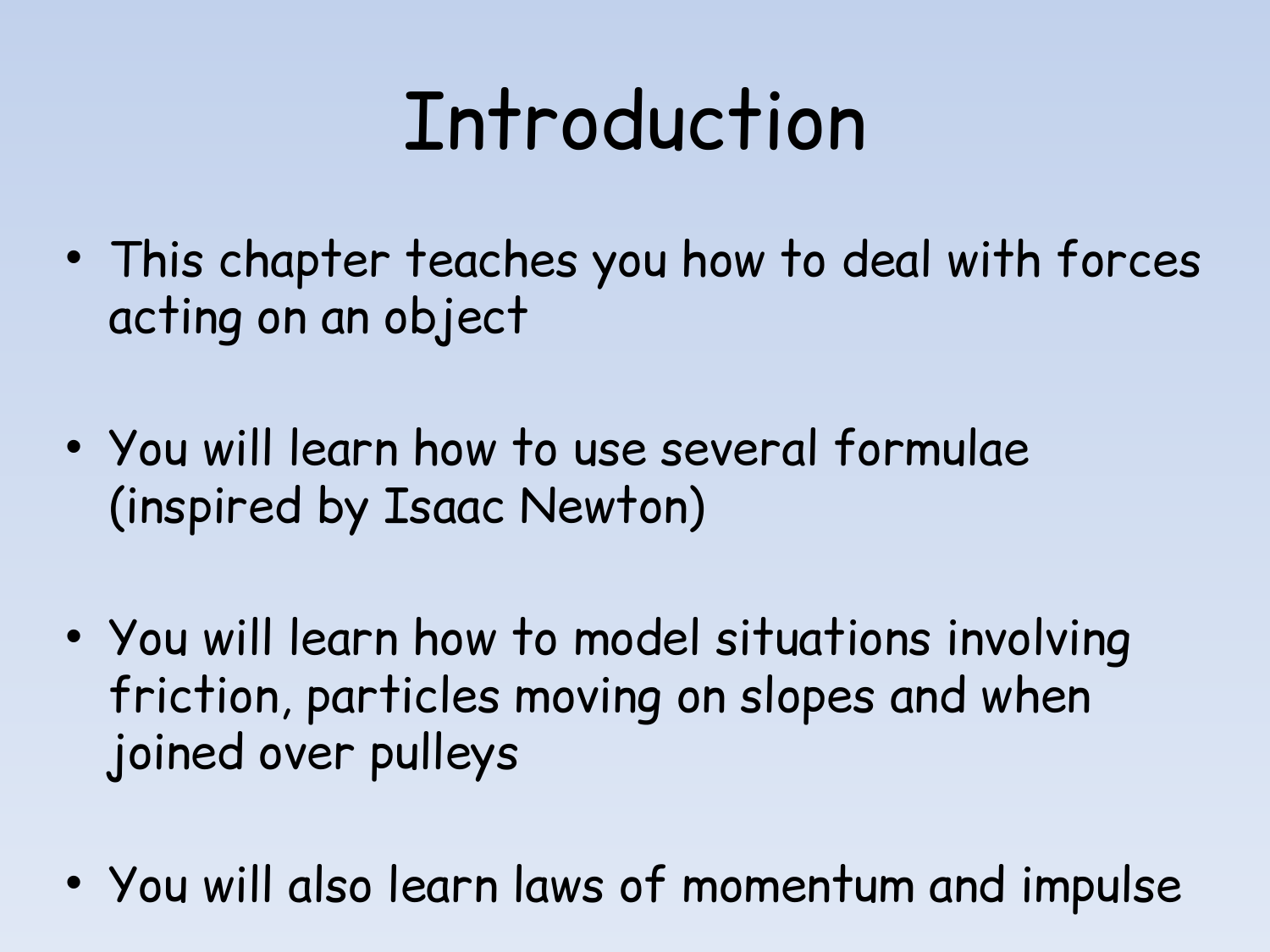

# Introduction
This chapter teaches you how to deal with forces acting on an object

You will learn how to use several formulae (inspired by Isaac Newton)

You will learn how to model situations involving friction, particles moving on slopes and when joined over pulleys

You will also learn laws of momentum and impulse